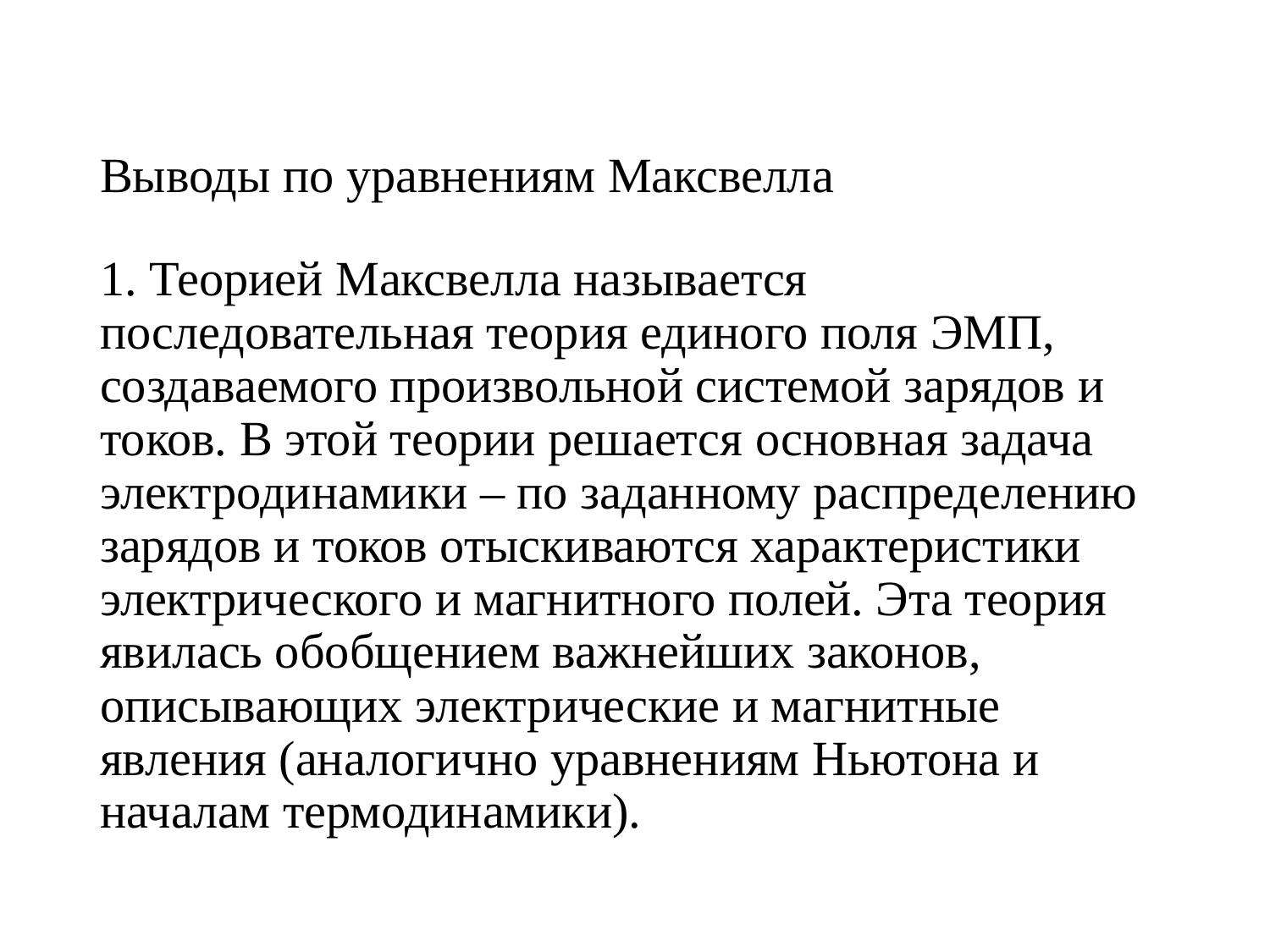

# Выводы по уравнениям Максвелла 1. Теорией Максвелла называется последовательная теория единого поля ЭМП, создаваемого произвольной системой зарядов и токов. В этой теории решается основная задача электродинамики – по заданному распределению зарядов и токов отыскиваются характеристики электрического и магнитного полей. Эта теория явилась обобщением важнейших законов, описывающих электрические и магнитные явления (аналогично уравнениям Ньютона и началам термодинамики).